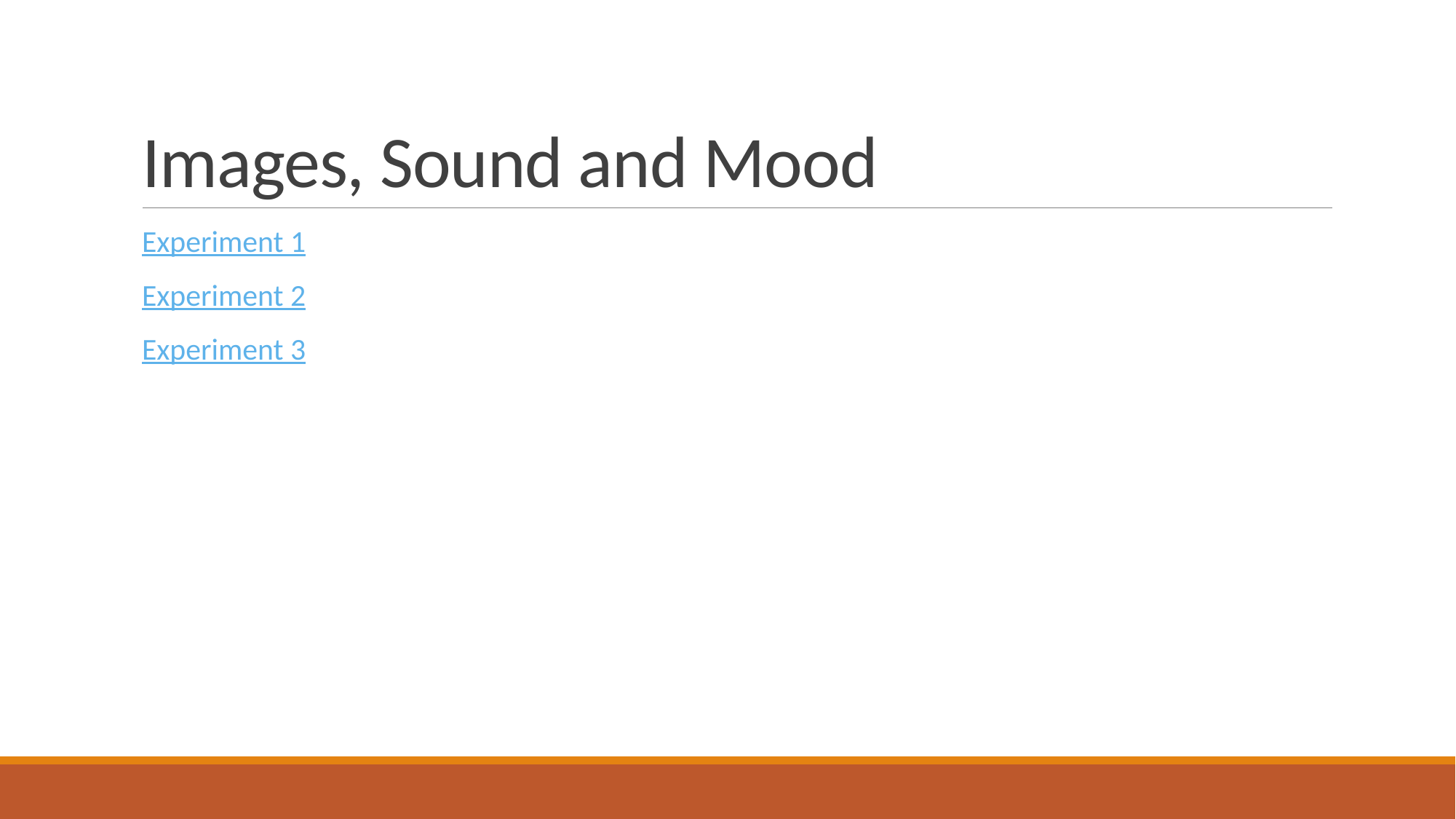

# Images, Sound and Mood
Experiment 1
Experiment 2
Experiment 3